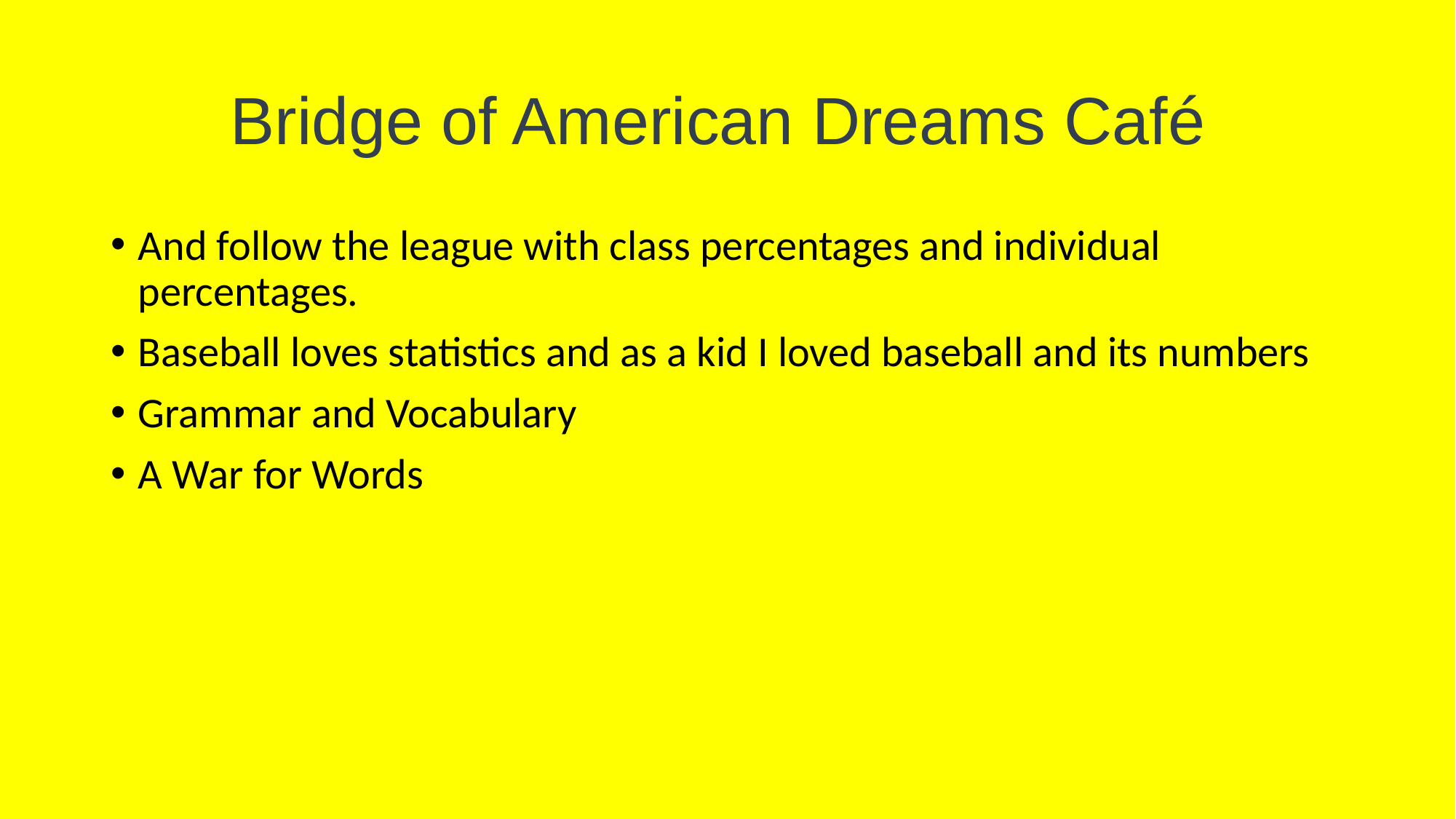

# Bridge of American Dreams Café
And follow the league with class percentages and individual percentages.
Baseball loves statistics and as a kid I loved baseball and its numbers
Grammar and Vocabulary
A War for Words